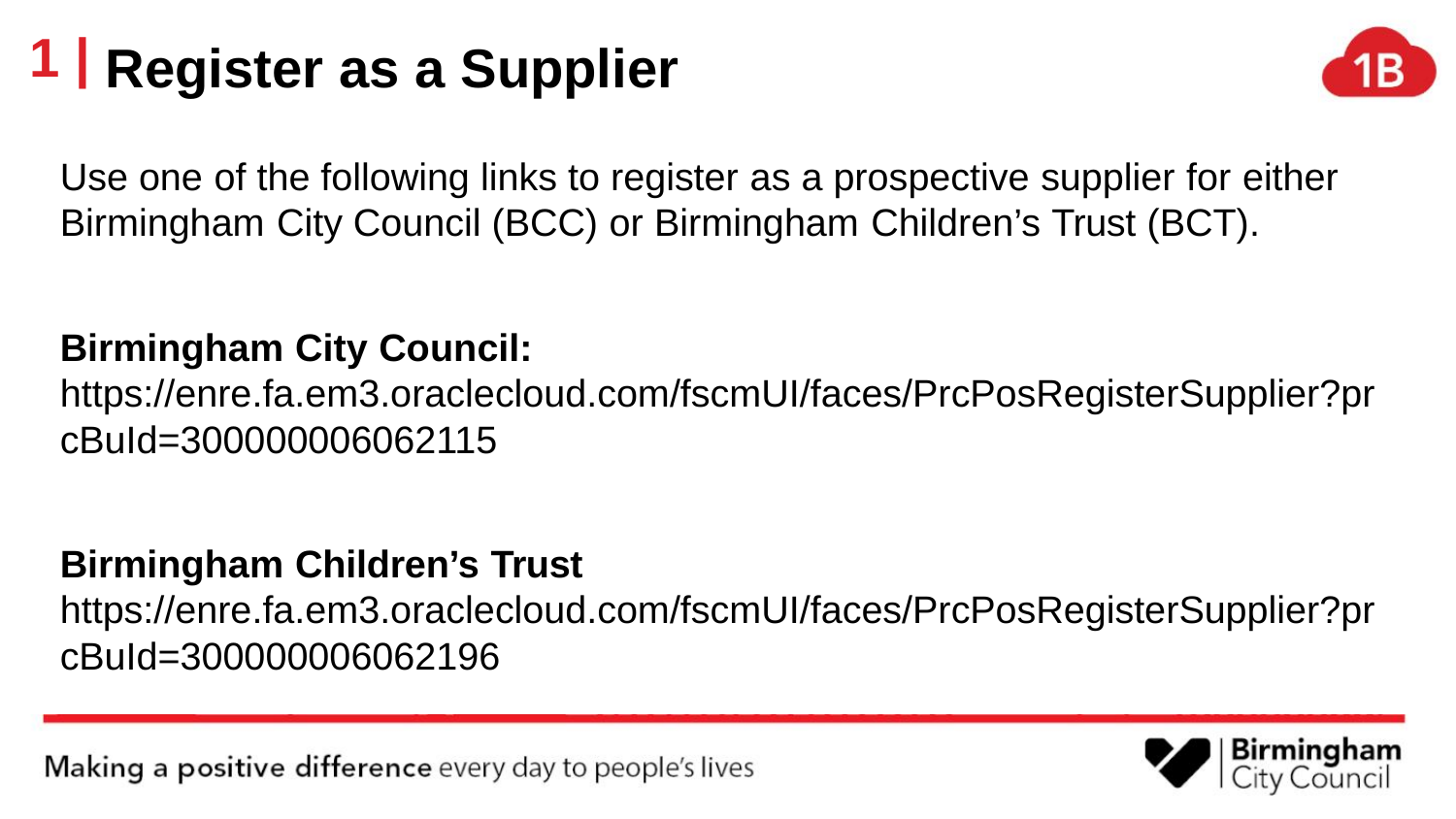

1 |
# Register as a Supplier
Use one of the following links to register as a prospective supplier for either
Birmingham City Council (BCC) or Birmingham Children’s Trust (BCT).
Birmingham City Council:
https://enre.fa.em3.oraclecloud.com/fscmUI/faces/PrcPosRegisterSupplier?pr
cBuId=300000006062115
Birmingham Children’s Trust
https://enre.fa.em3.oraclecloud.com/fscmUI/faces/PrcPosRegisterSupplier?pr
cBuId=300000006062196